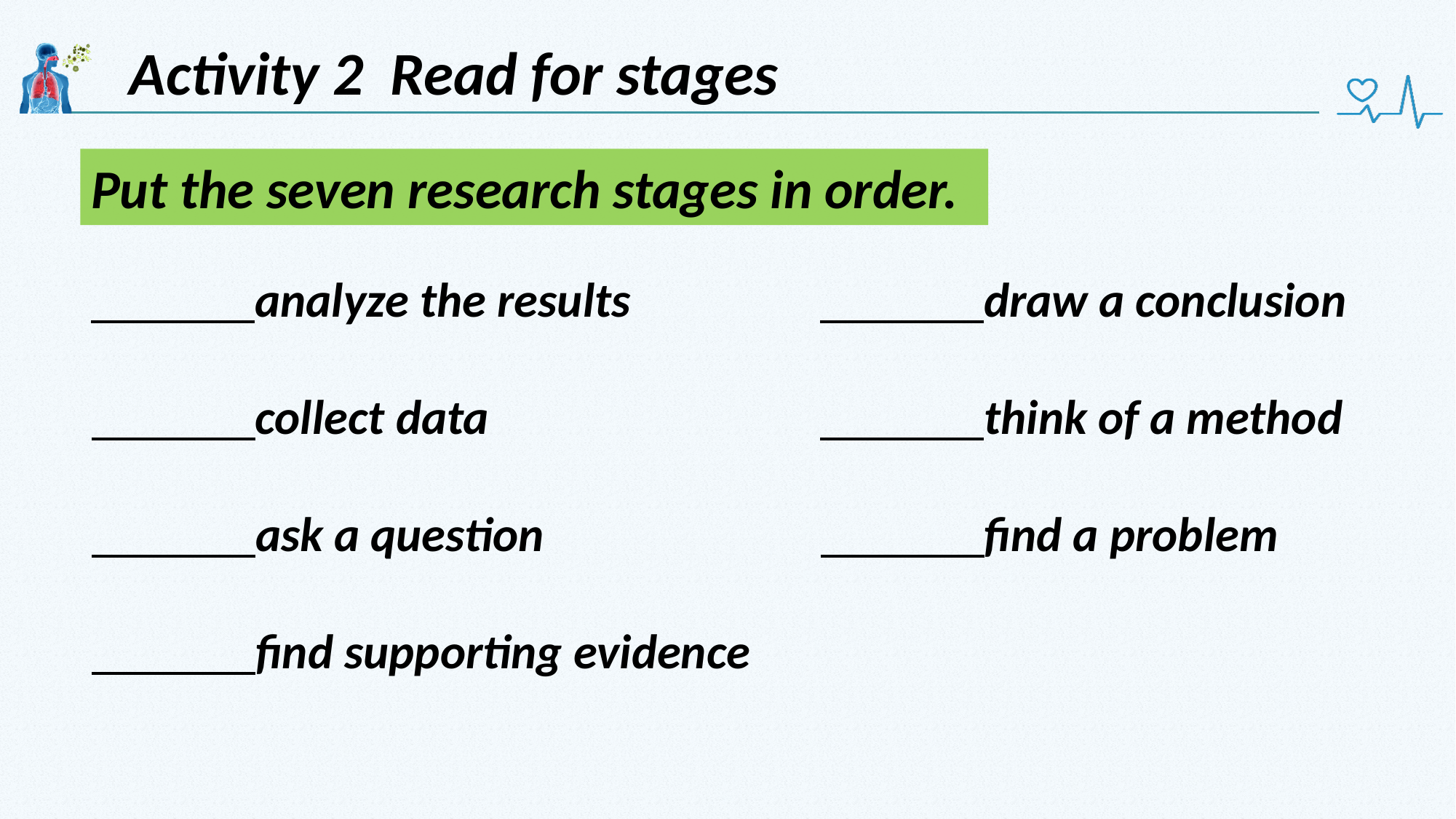

Activity 2  Read for stages
Put the seven research stages in order.
               analyze the results
               draw a conclusion
               collect data
               think of a method
               ask a question
               find a problem
               find supporting evidence